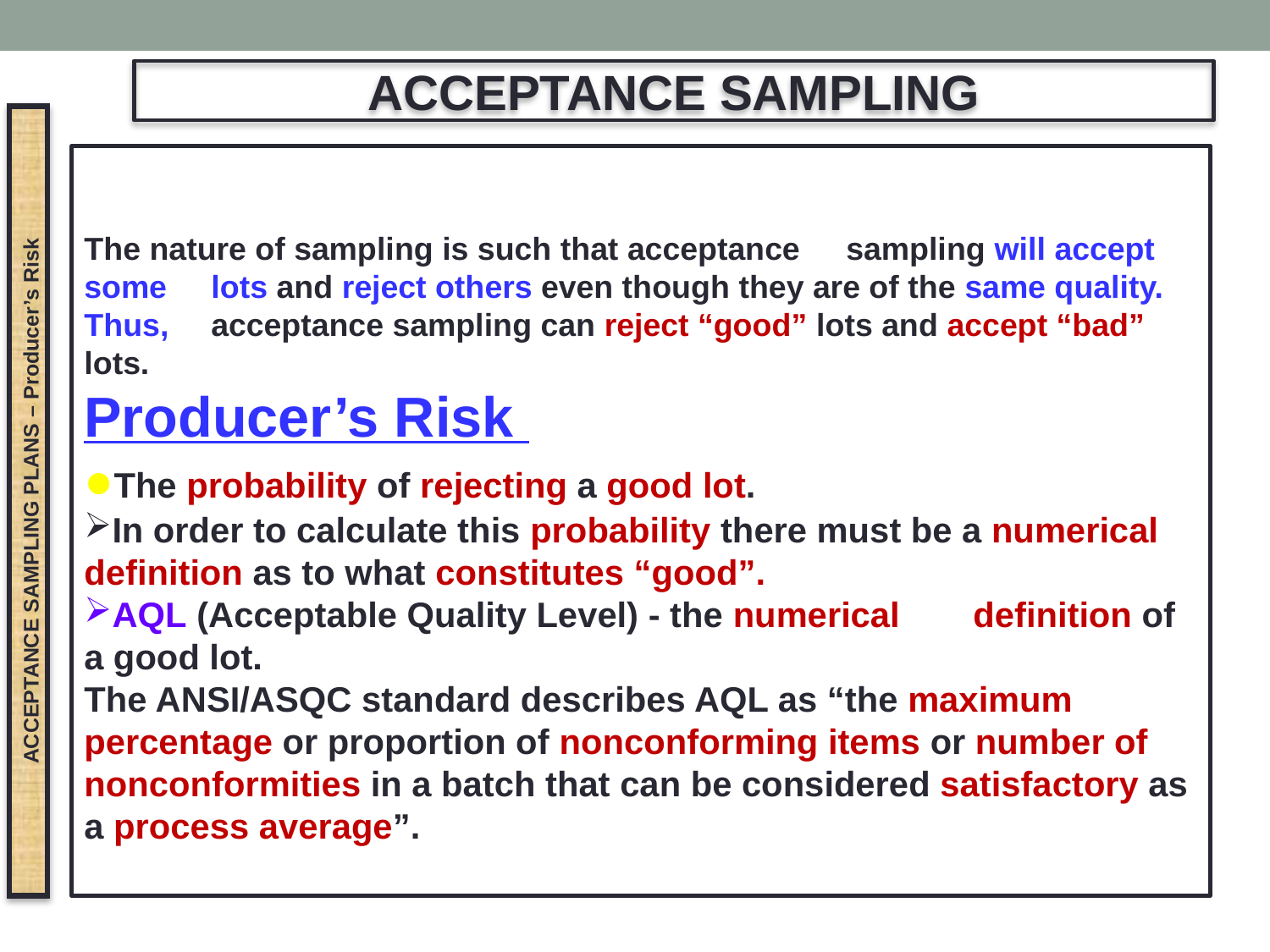

ACCEPTANCE SAMPLING

The nature of sampling is such that acceptance 	sampling will accept some 	lots and reject others even though they are of the same quality. Thus, 	acceptance sampling can reject “good” lots and accept “bad” lots.
Producer’s Risk
●The probability of rejecting a good lot.
In order to calculate this probability there must be a numerical definition as to what constitutes “good”.
AQL (Acceptable Quality Level) - the numerical 	definition of a good lot.
The ANSI/ASQC standard describes AQL as “the maximum percentage or proportion of nonconforming items or number of nonconformities in a batch that can be considered satisfactory as a process average”.

ACCEPTANCE SAMPLING PLANS – Producer’s Risk